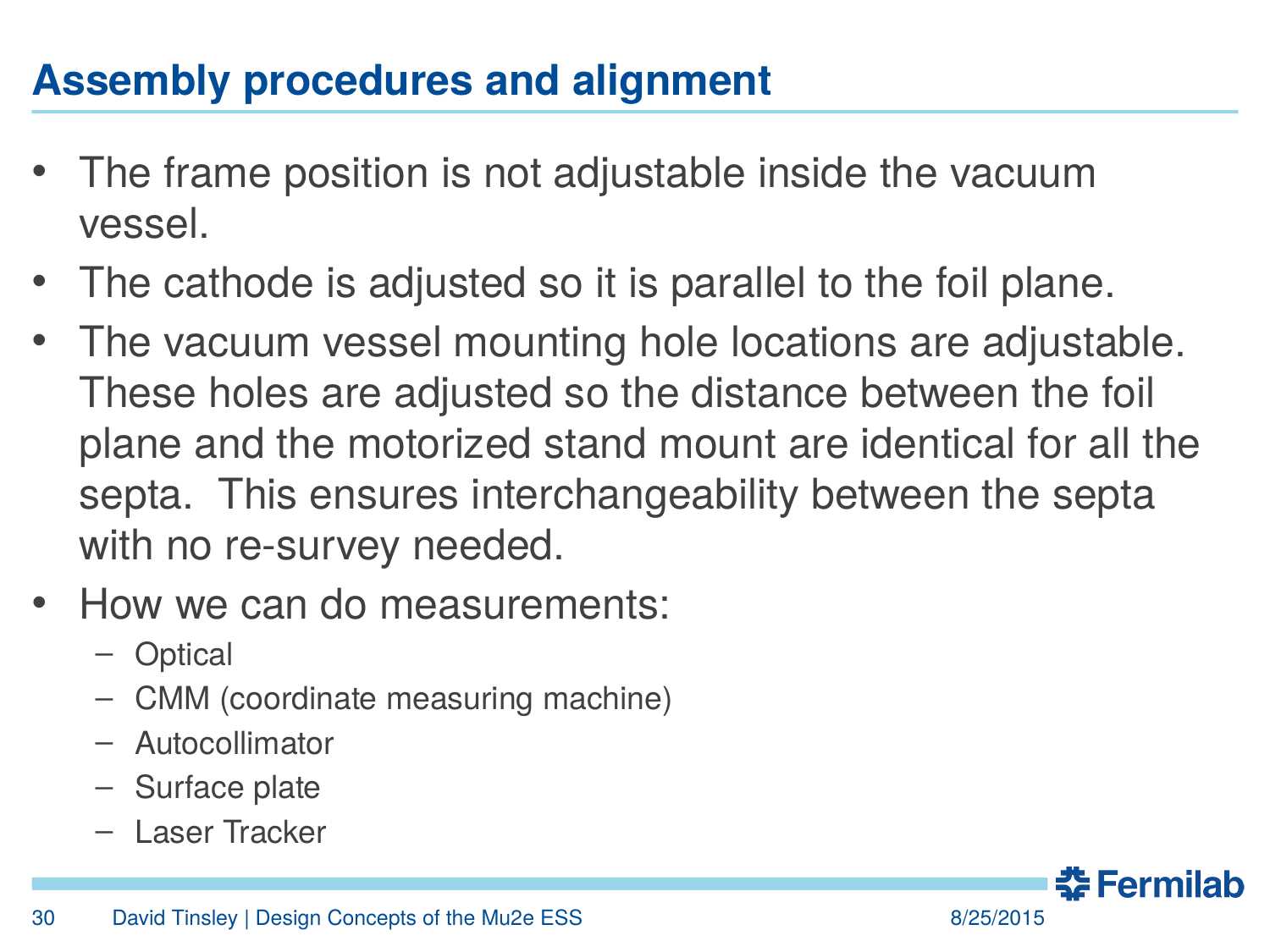

# Assembly procedures and alignment
The frame position is not adjustable inside the vacuum vessel.
The cathode is adjusted so it is parallel to the foil plane.
The vacuum vessel mounting hole locations are adjustable.  These holes are adjusted so the distance between the foil plane and the motorized stand mount are identical for all the septa.  This ensures interchangeability between the septa with no re-survey needed.
How we can do measurements:
Optical
CMM (coordinate measuring machine)
Autocollimator
Surface plate
Laser Tracker

30
David Tinsley | Design Concepts of the Mu2e ESS
8/25/2015